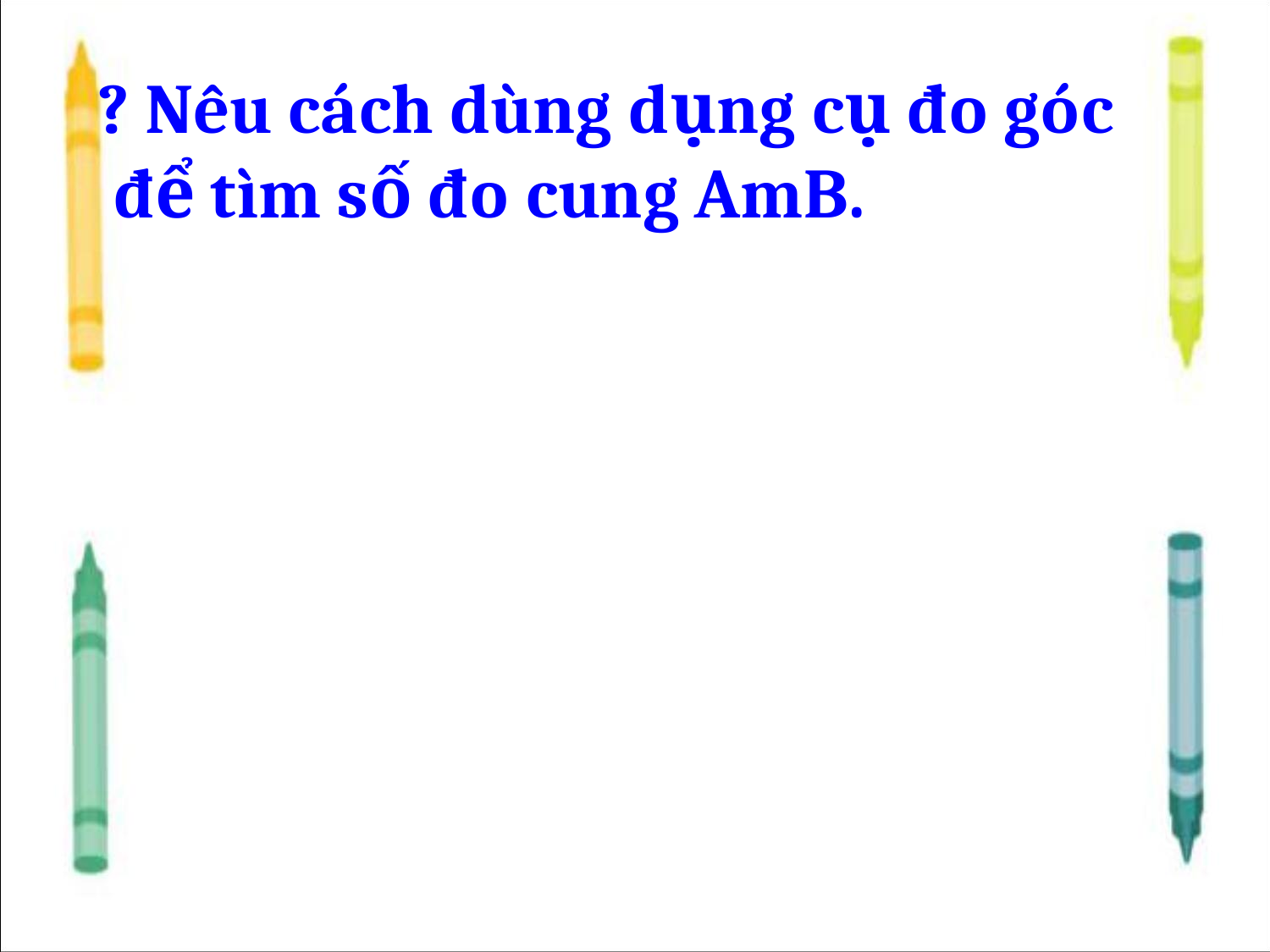

? Nêu cách dùng dụng cụ đo góc
 để tìm số đo cung AmB.